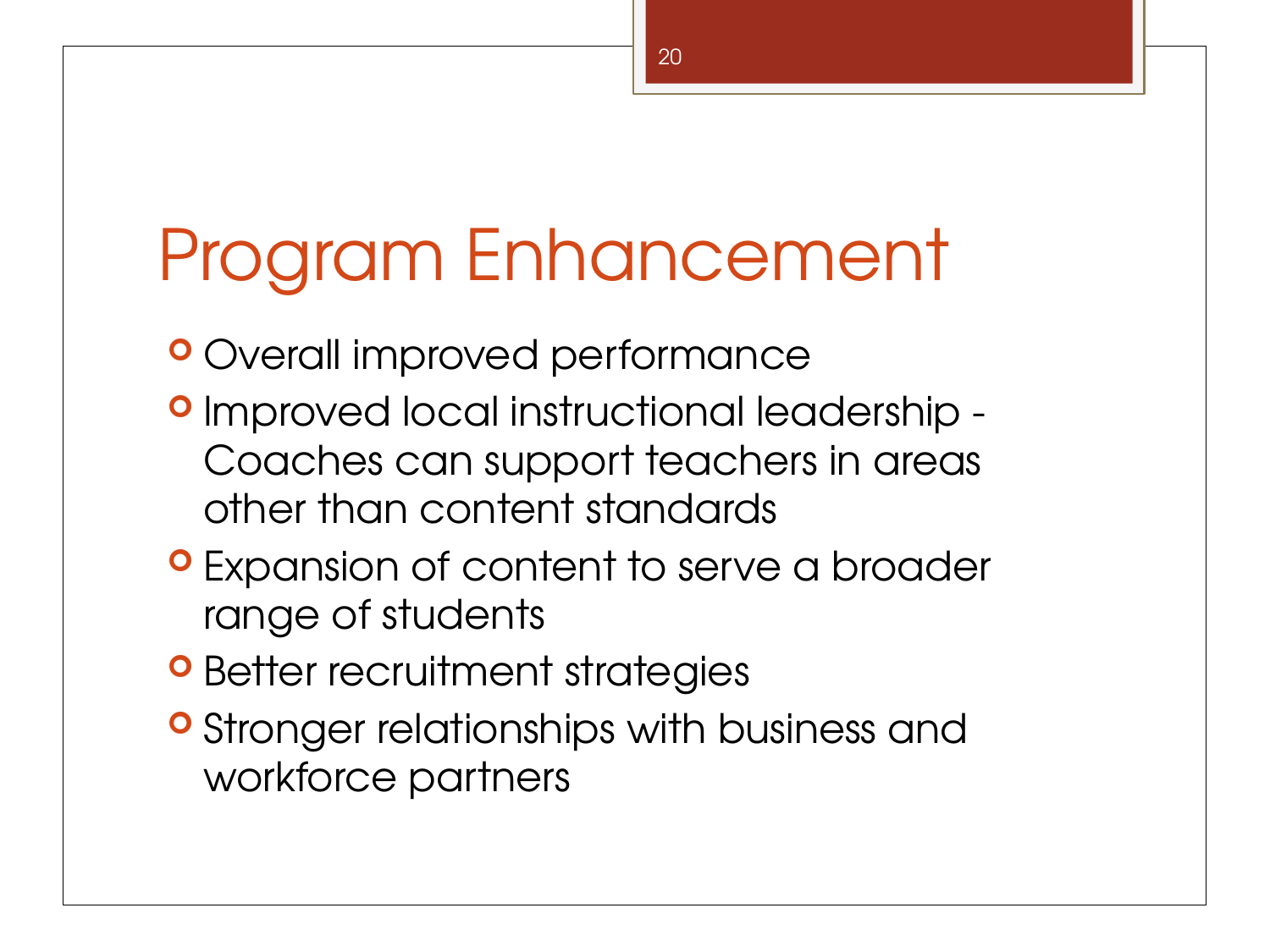

20
# Program Enhancement
Overall improved performance
Improved local instructional leadership - Coaches can support teachers in areas other than content standards
Expansion of content to serve a broader range of students
Better recruitment strategies
Stronger relationships with business and workforce partners